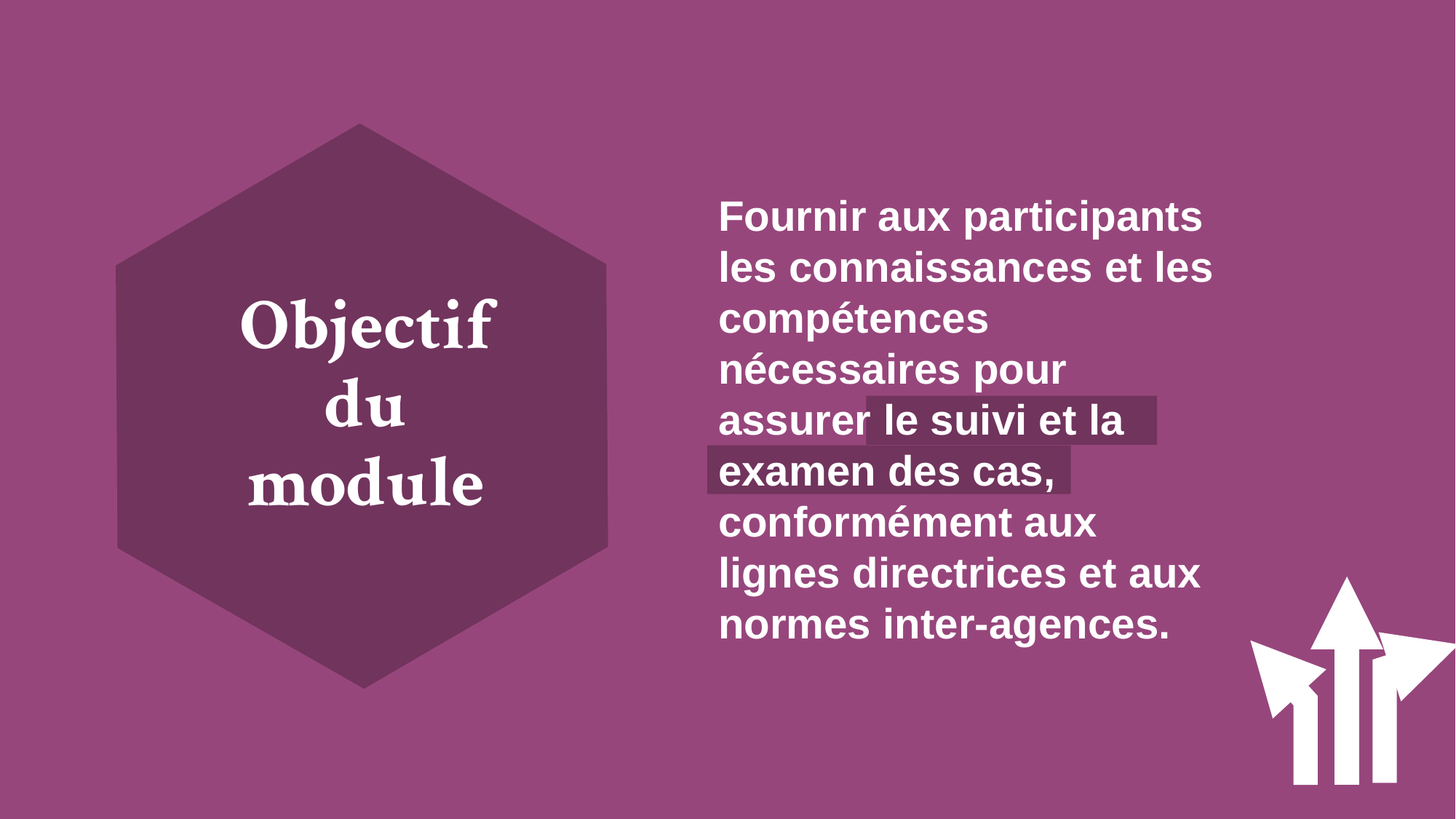

Fournir aux participants les connaissances et les compétences nécessaires pour assurer le suivi et la examen des cas, conformément aux lignes directrices et aux normes inter-agences.
# Objectif du module